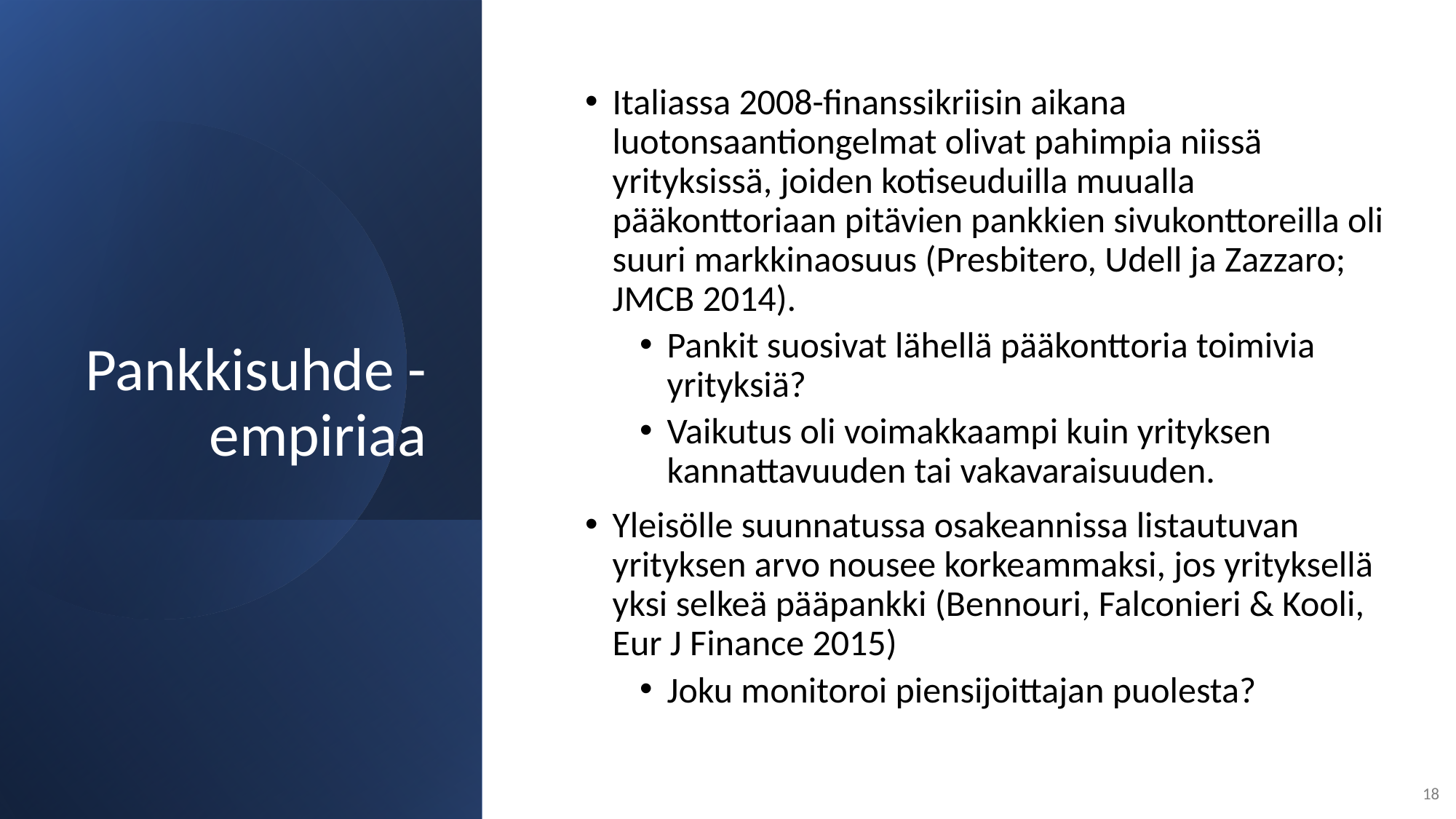

# Pankkisuhde - empiriaa
Italiassa 2008-finanssikriisin aikana luotonsaantiongelmat olivat pahimpia niissä yrityksissä, joiden kotiseuduilla muualla pääkonttoriaan pitävien pankkien sivukonttoreilla oli suuri markkinaosuus (Presbitero, Udell ja Zazzaro; JMCB 2014).
Pankit suosivat lähellä pääkonttoria toimivia yrityksiä?
Vaikutus oli voimakkaampi kuin yrityksen kannattavuuden tai vakavaraisuuden.
Yleisölle suunnatussa osakeannissa listautuvan yrityksen arvo nousee korkeammaksi, jos yrityksellä yksi selkeä pääpankki (Bennouri, Falconieri & Kooli, Eur J Finance 2015)
Joku monitoroi piensijoittajan puolesta?

18